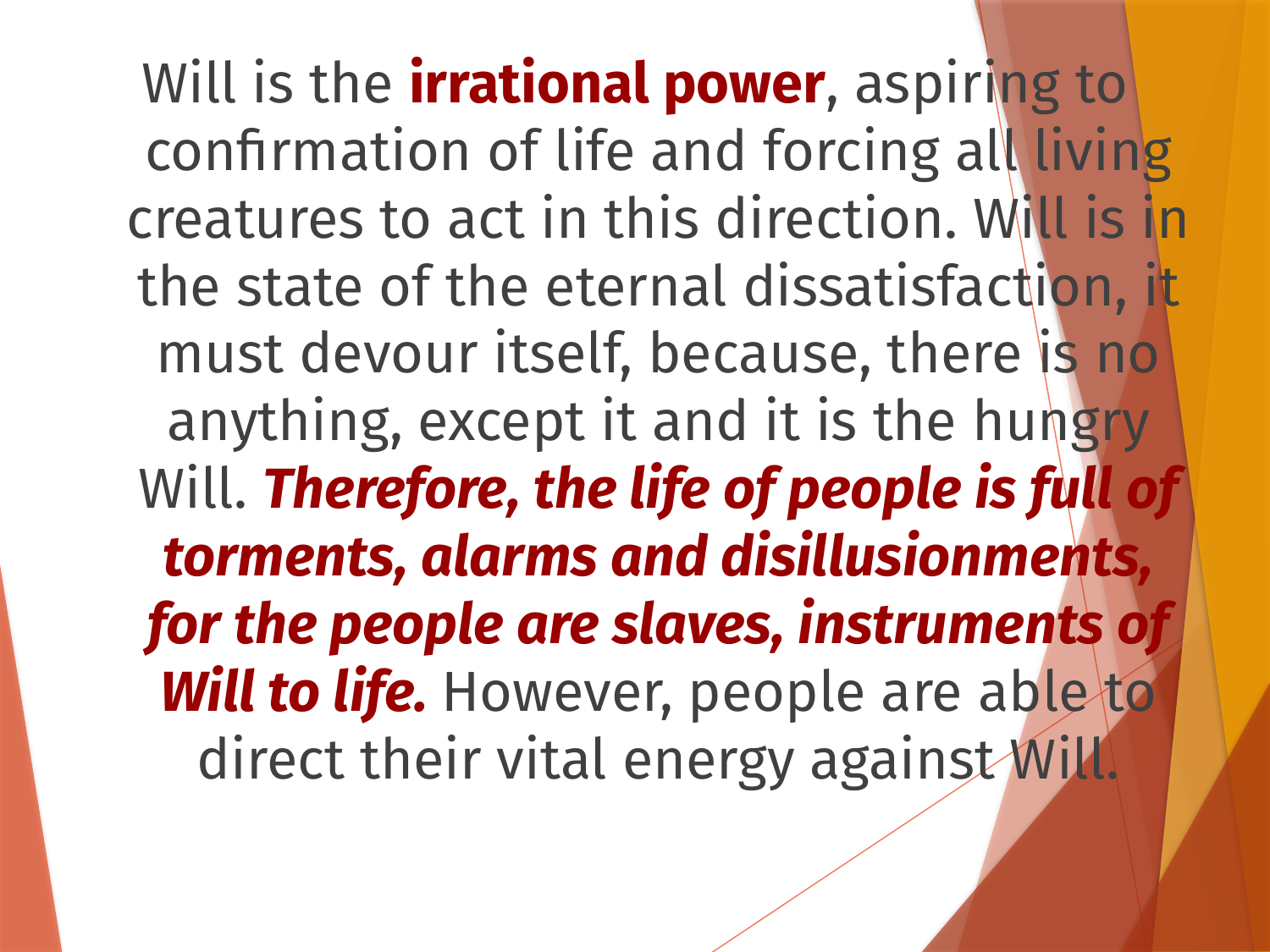

Will is the irrational power, aspiring to confirmation of life and forcing all living creatures to act in this direction. Will is in the state of the eternal dissatisfaction, it must devour itself, because, there is no anything, except it and it is the hungry Will. Therefore, the life of people is full of torments, alarms and disillusionments, for the people are slaves, instruments of Will to life. However, people are able to direct their vital energy against Will.